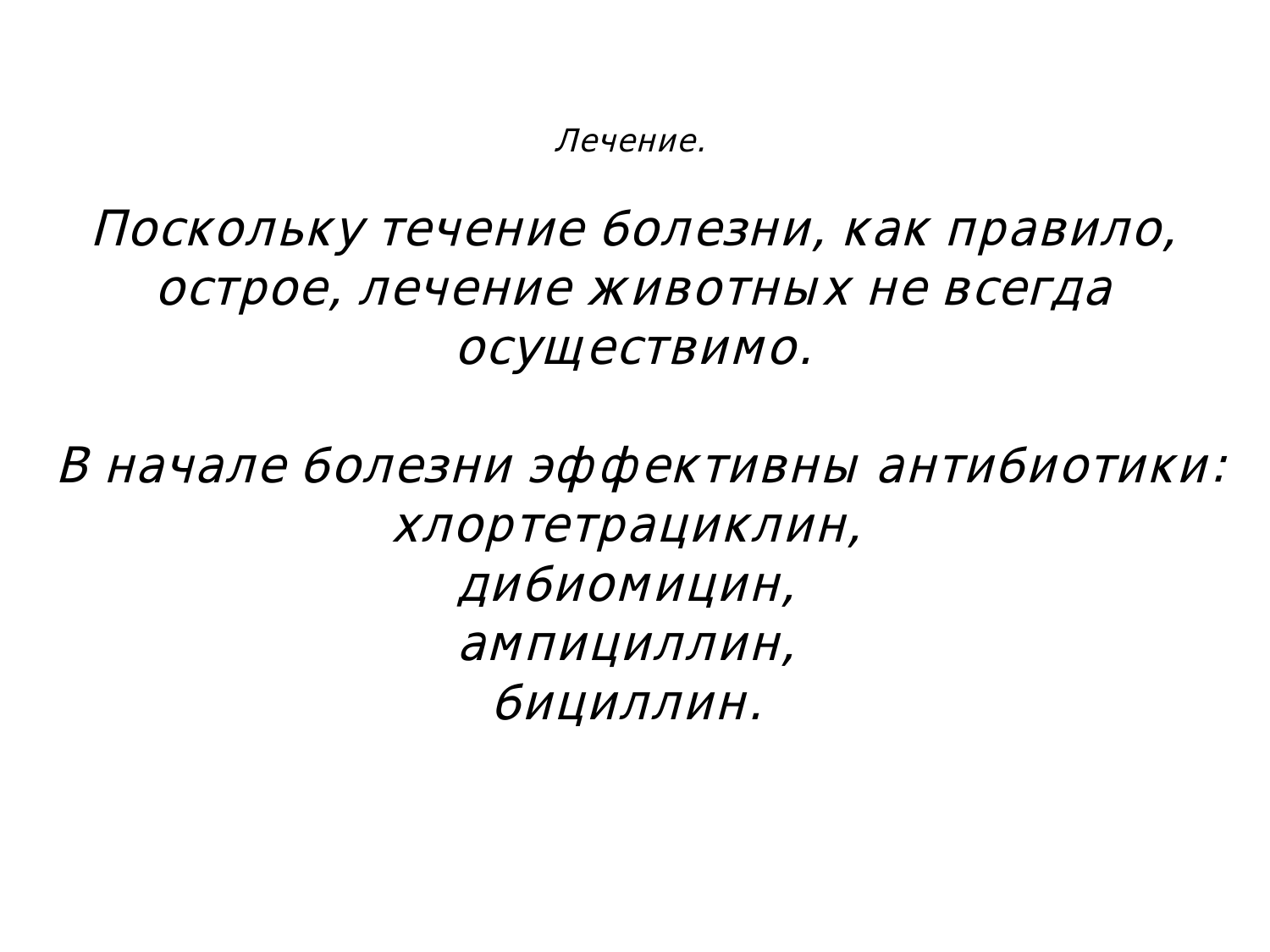

Лечение.

Поскольку течение болезни, как правило, острое, лечение животных не всегда осуществимо.

 В начале болезни эффективны антибиотики: хлортетрациклин,
дибиомицин,
ампициллин,
бициллин.